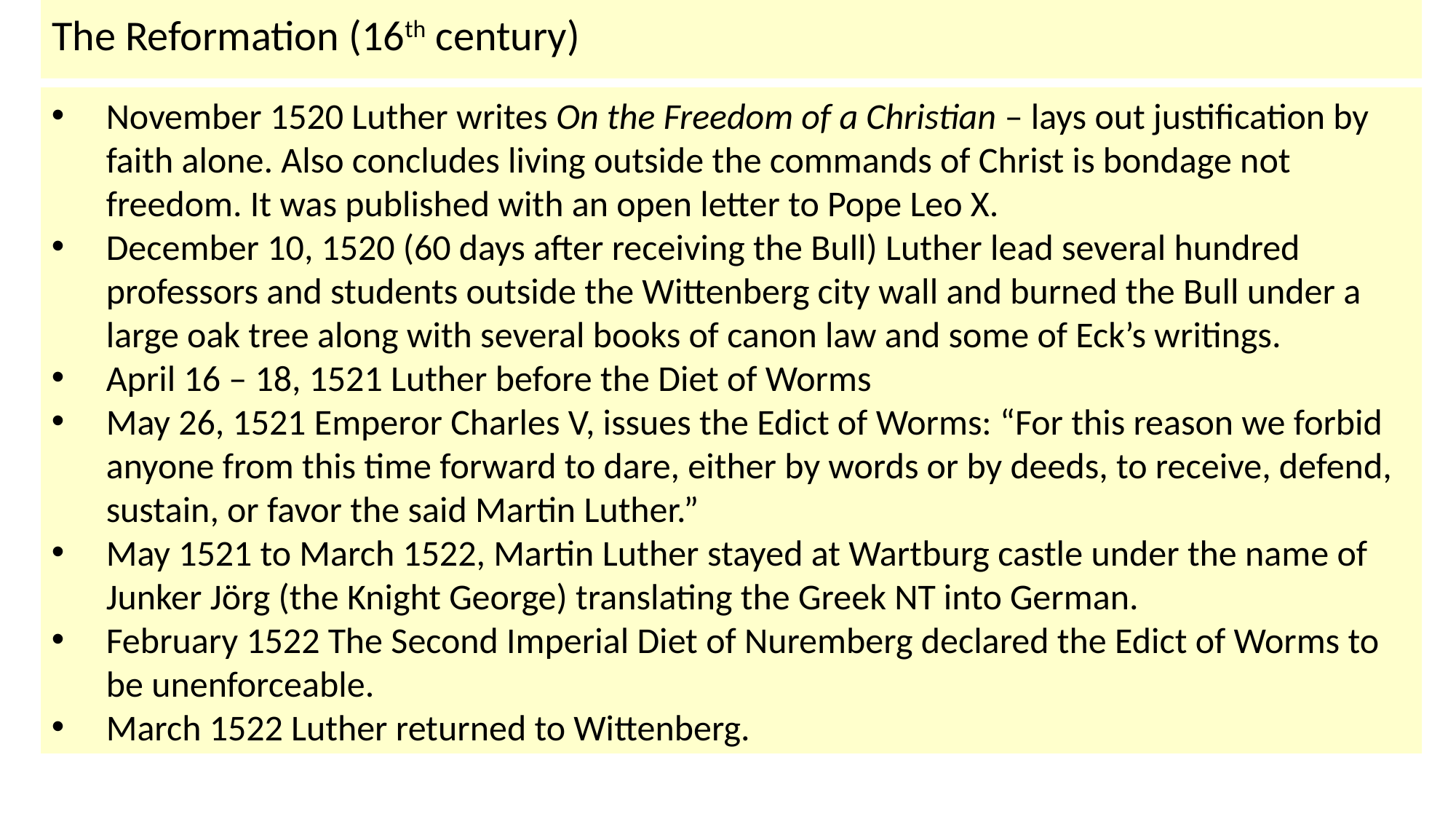

# The Reformation (16th century)
November 1520 Luther writes On the Freedom of a Christian – lays out justification by faith alone. Also concludes living outside the commands of Christ is bondage not freedom. It was published with an open letter to Pope Leo X.
December 10, 1520 (60 days after receiving the Bull) Luther lead several hundred professors and students outside the Wittenberg city wall and burned the Bull under a large oak tree along with several books of canon law and some of Eck’s writings.
April 16 – 18, 1521 Luther before the Diet of Worms
May 26, 1521 Emperor Charles V, issues the Edict of Worms: “For this reason we forbid anyone from this time forward to dare, either by words or by deeds, to receive, defend, sustain, or favor the said Martin Luther.”
May 1521 to March 1522, Martin Luther stayed at Wartburg castle under the name of Junker Jörg (the Knight George) translating the Greek NT into German.
February 1522 The Second Imperial Diet of Nuremberg declared the Edict of Worms to be unenforceable.
March 1522 Luther returned to Wittenberg.